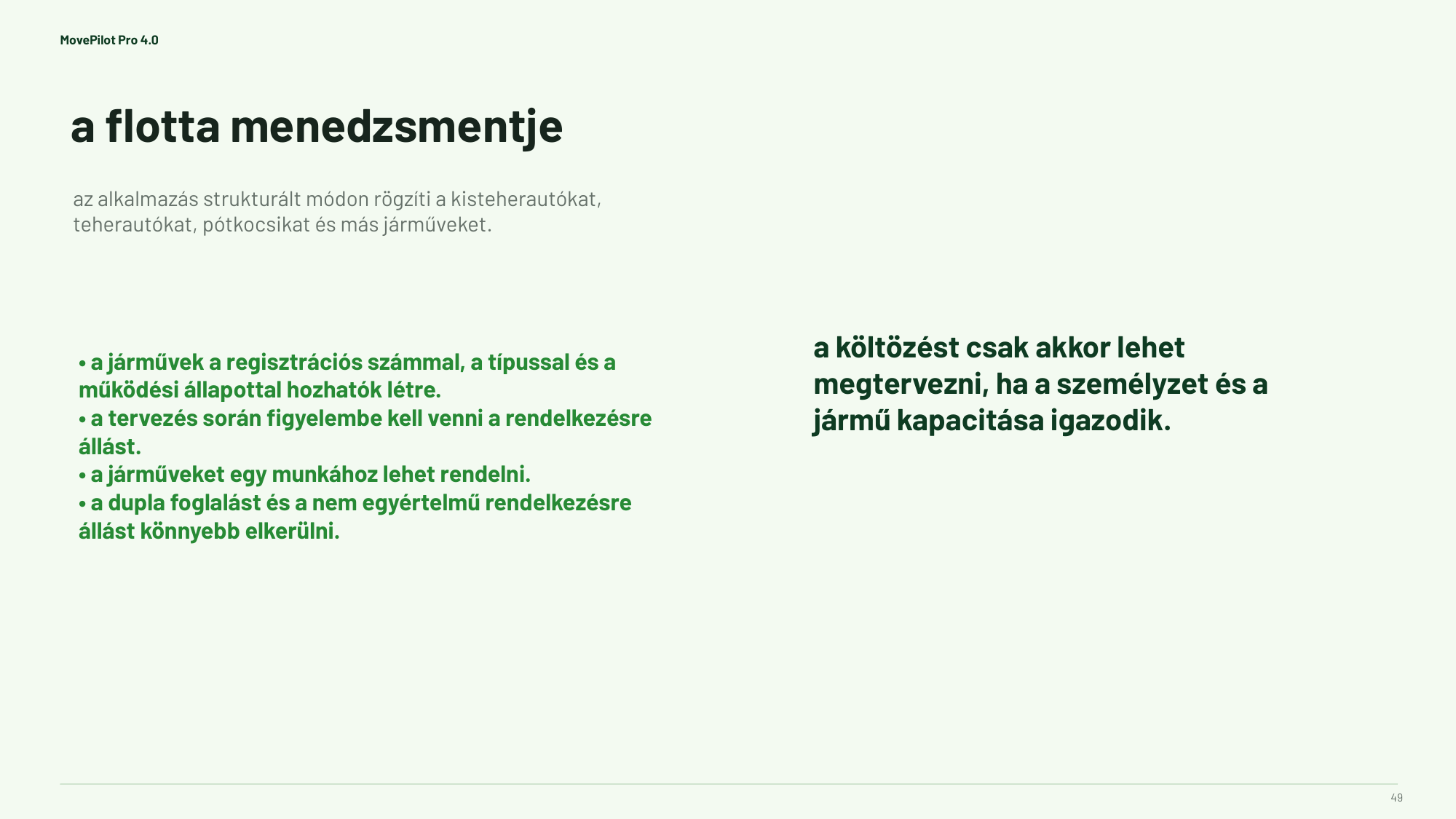

MovePilot Pro 4.0
a flotta menedzsmentje
a költözést csak akkor lehet megtervezni, ha a személyzet és a jármű kapacitása igazodik.
az alkalmazás strukturált módon rögzíti a kisteherautókat, teherautókat, pótkocsikat és más járműveket.
• a járművek a regisztrációs számmal, a típussal és a működési állapottal hozhatók létre.
• a tervezés során figyelembe kell venni a rendelkezésre állást.
• a járműveket egy munkához lehet rendelni.
• a dupla foglalást és a nem egyértelmű rendelkezésre állást könnyebb elkerülni.

49